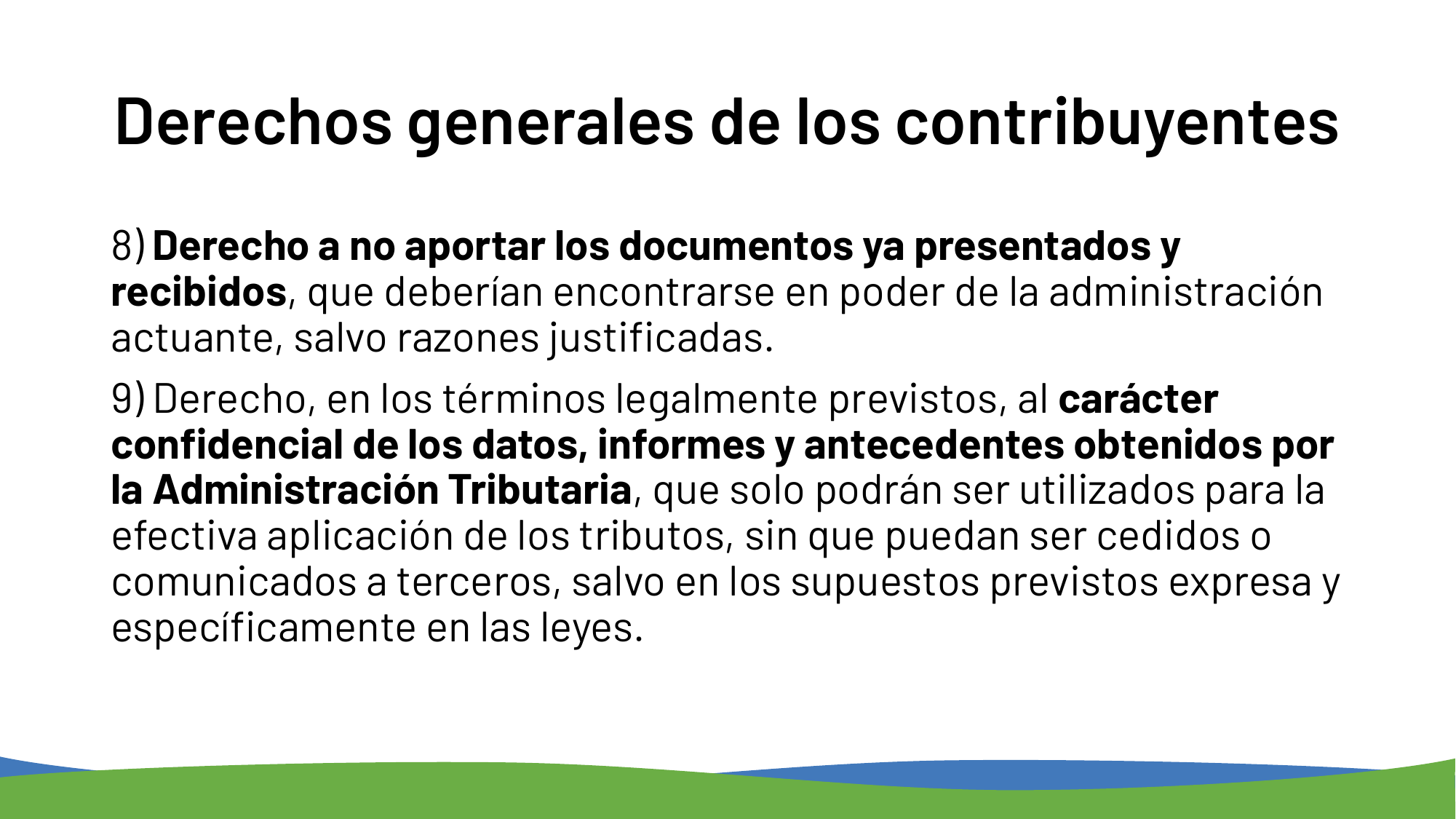

# Derechos generales de los contribuyentes
8) Derecho a no aportar los documentos ya presentados y recibidos, que deberían encontrarse en poder de la administración actuante, salvo razones justificadas.
9) Derecho, en los términos legalmente previstos, al carácter confidencial de los datos, informes y antecedentes obtenidos por la Administración Tributaria, que solo podrán ser utilizados para la efectiva aplicación de los tributos, sin que puedan ser cedidos o comunicados a terceros, salvo en los supuestos previstos expresa y específicamente en las leyes.